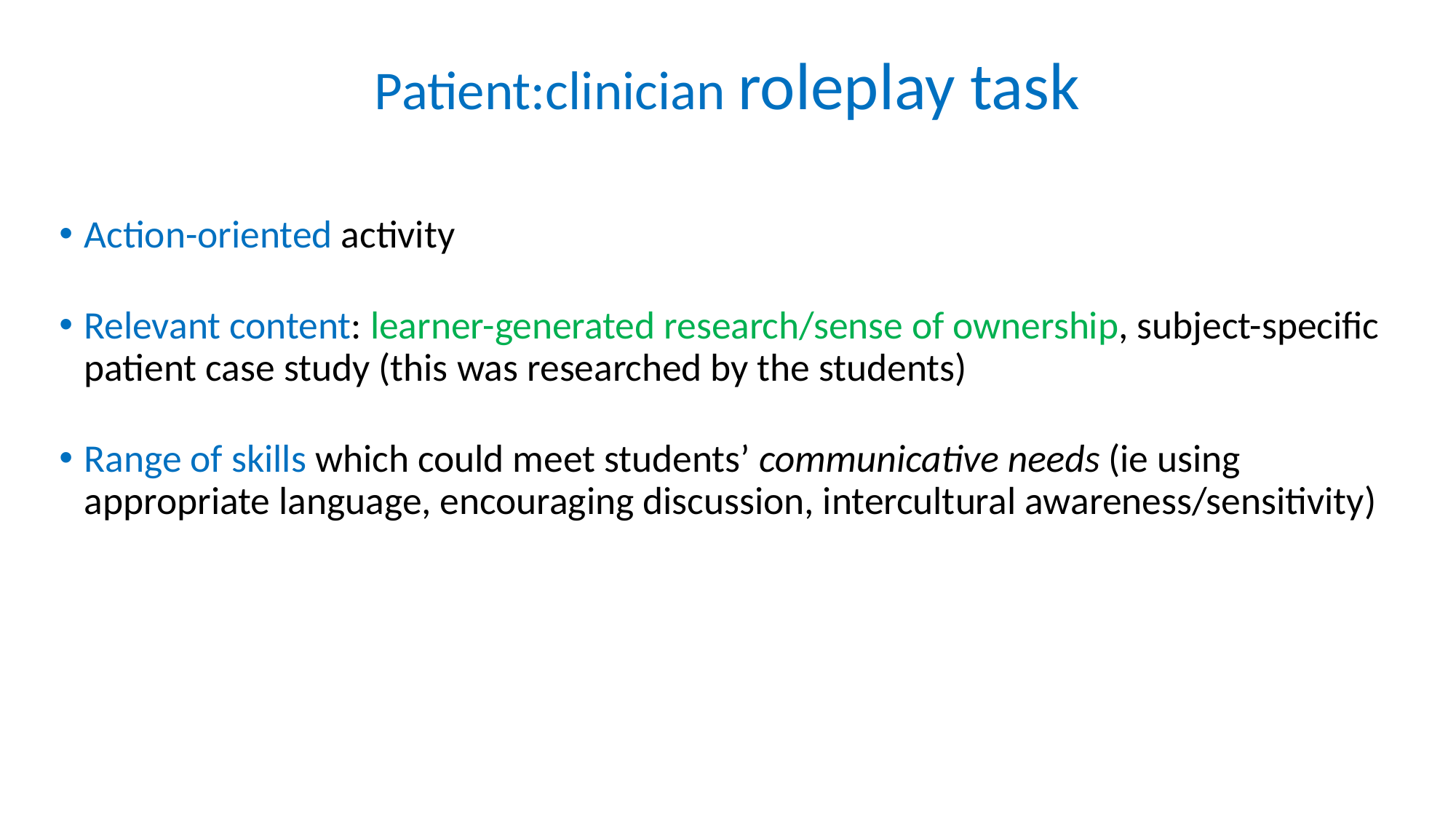

# Patient:clinician roleplay task

Action-oriented activity

Relevant content: learner-generated research/sense of ownership, subject-specific patient case study (this was researched by the students)

Range of skills which could meet students’ communicative needs (ie using appropriate language, encouraging discussion, intercultural awareness/sensitivity)